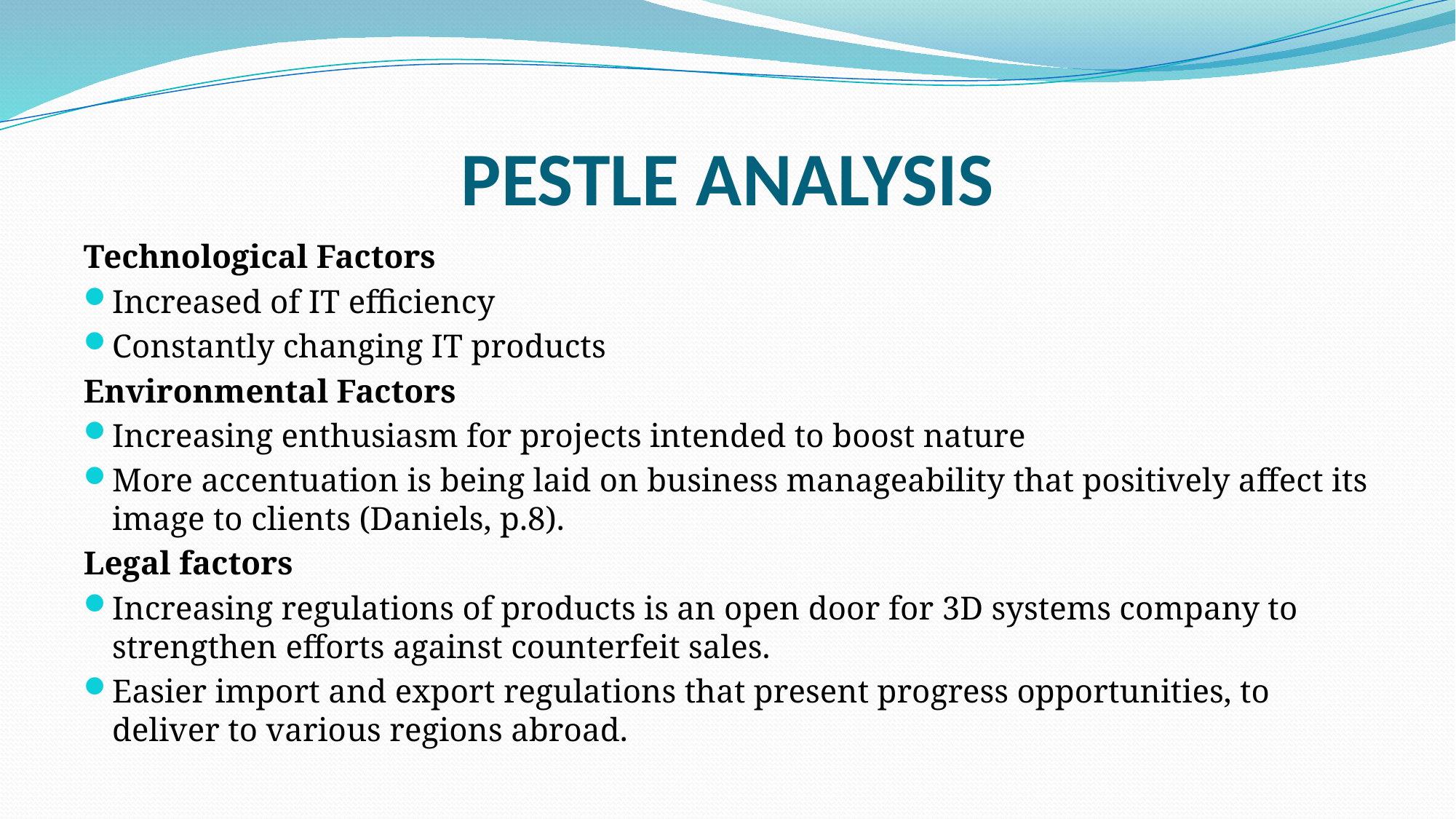

# PESTLE ANALYSIS
Technological Factors
Increased of IT efficiency
Constantly changing IT products
Environmental Factors
Increasing enthusiasm for projects intended to boost nature
More accentuation is being laid on business manageability that positively affect its image to clients (Daniels, p.8).
Legal factors
Increasing regulations of products is an open door for 3D systems company to strengthen efforts against counterfeit sales.
Easier import and export regulations that present progress opportunities, to deliver to various regions abroad.